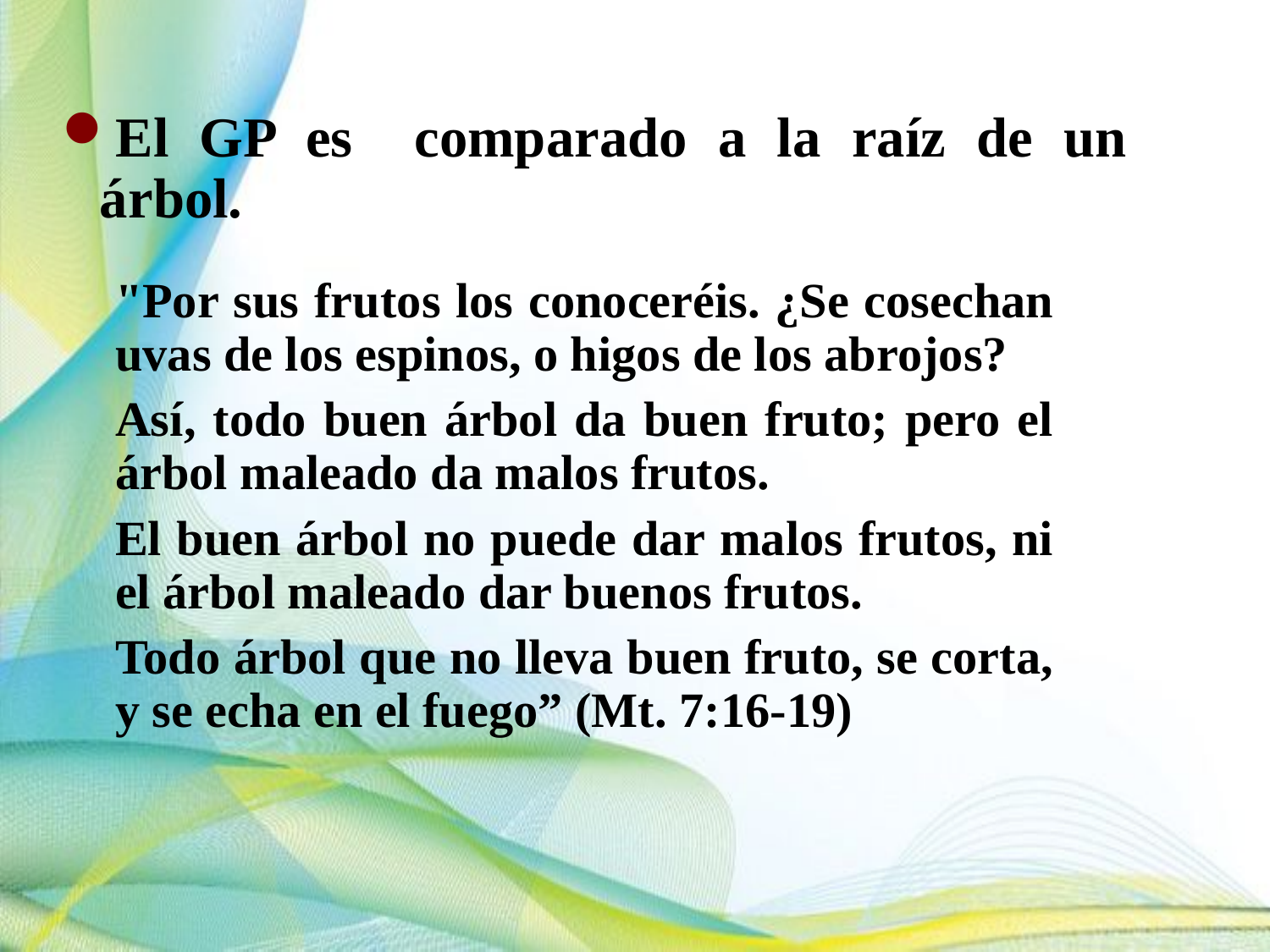

El GP es  comparado a la raíz de un árbol.

	"Por sus frutos los conoceréis. ¿Se cosechan uvas de los espinos, o higos de los abrojos?
	Así, todo buen árbol da buen fruto; pero el árbol maleado da malos frutos.
	El buen árbol no puede dar malos frutos, ni el árbol maleado dar buenos frutos.
	Todo árbol que no lleva buen fruto, se corta, y se echa en el fuego” (Mt. 7:16-19)